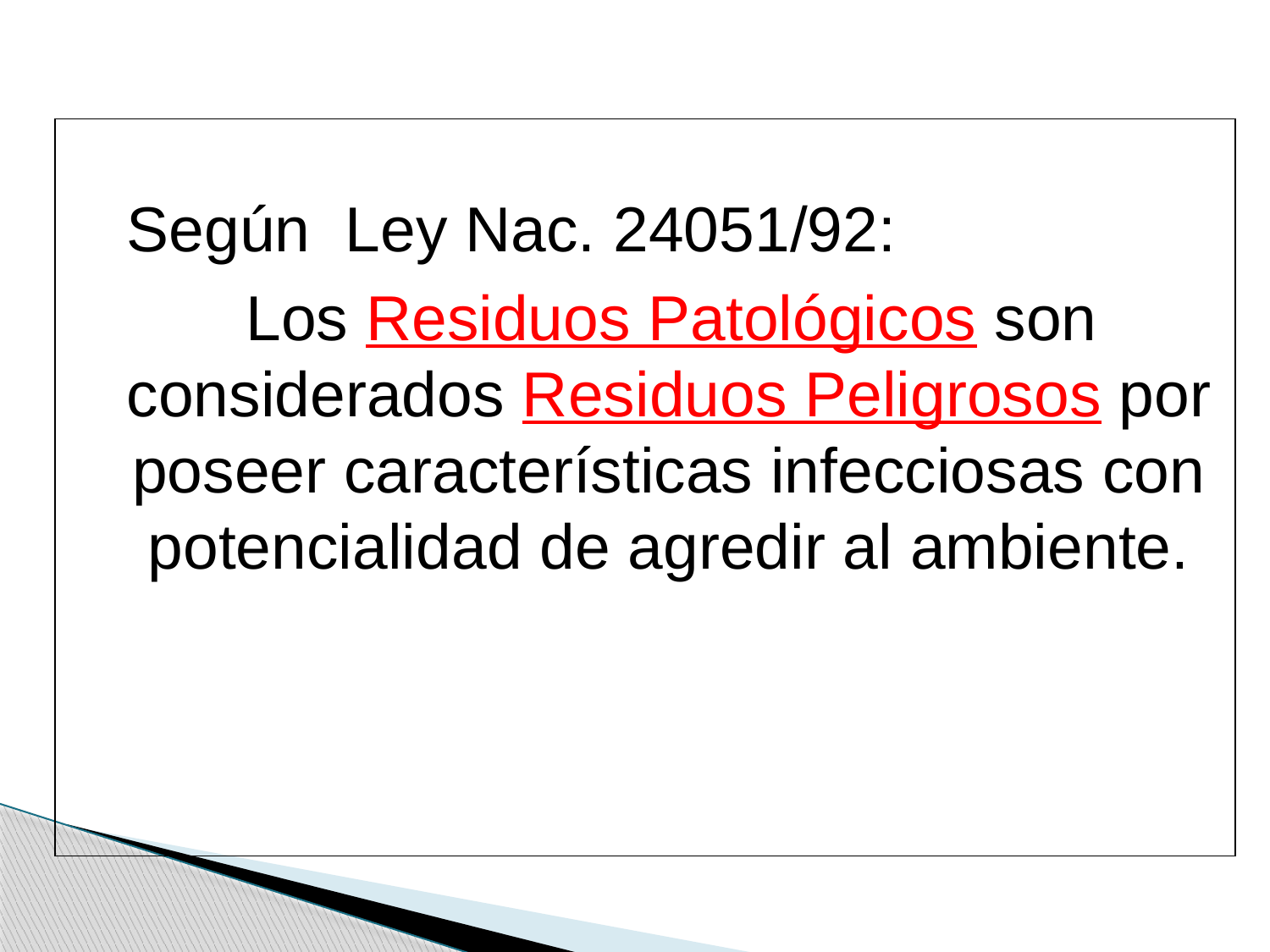

Según  Ley Nac. 24051/92:
   Los Residuos Patológicos son considerados Residuos Peligrosos por poseer características infecciosas con potencialidad de agredir al ambiente.